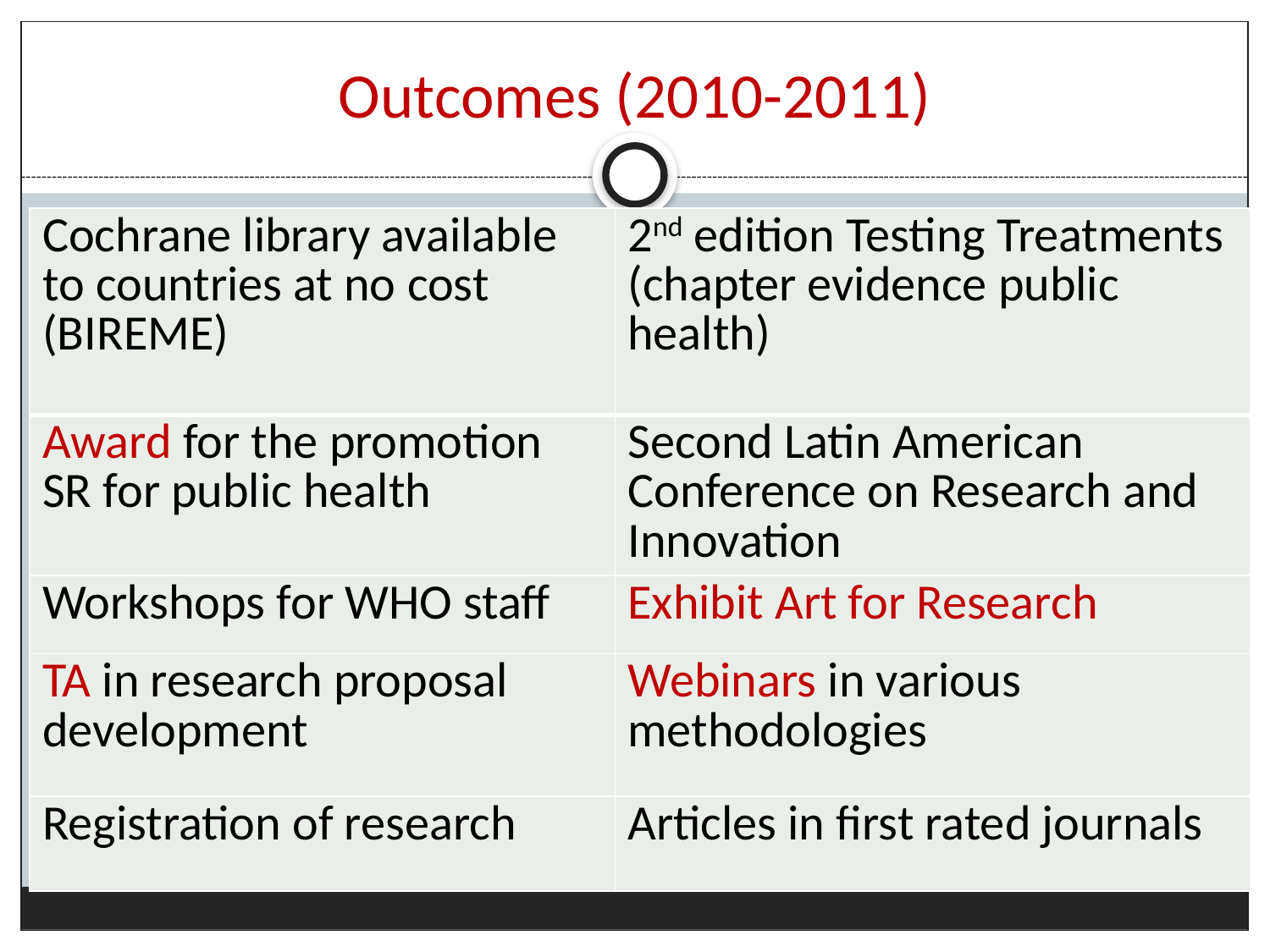

# Outcomes (2010-2011)

| Cochrane library available to countries at no cost (BIREME) | 2nd edition Testing Treatments (chapter evidence public health) |
| --- | --- |
| Award for the promotion SR for public health | Second Latin American Conference on Research and Innovation |
| Workshops for WHO staff | Exhibit Art for Research |
| TA in research proposal development | Webinars in various methodologies |
| Registration of research | Articles in first rated journals |